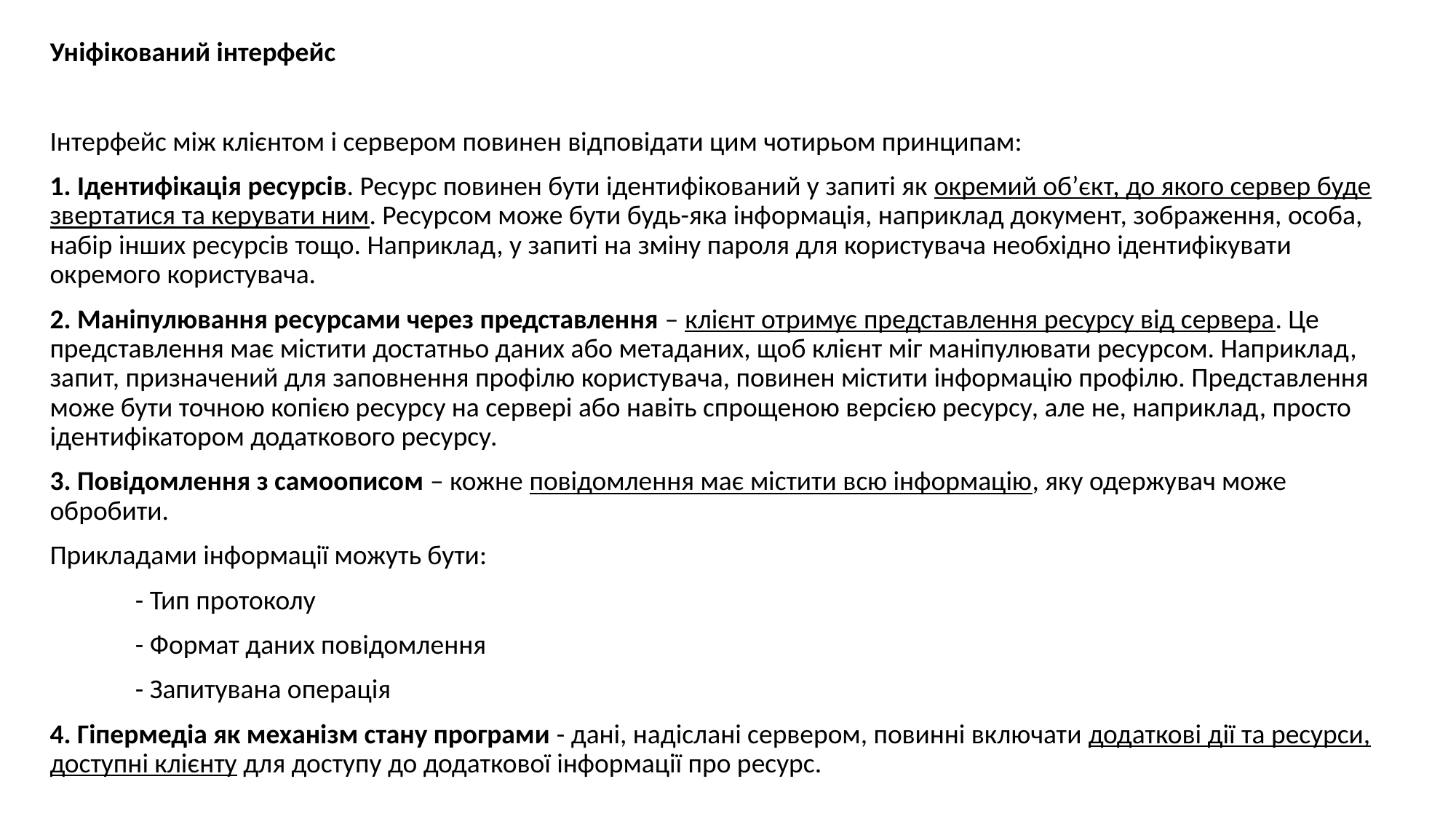

Уніфікований інтерфейс

Інтерфейс між клієнтом і сервером повинен відповідати цим чотирьом принципам:
1. Ідентифікація ресурсів. Ресурс повинен бути ідентифікований у запиті як окремий об’єкт, до якого сервер буде звертатися та керувати ним. Ресурсом може бути будь-яка інформація, наприклад документ, зображення, особа, набір інших ресурсів тощо. Наприклад, у запиті на зміну пароля для користувача необхідно ідентифікувати окремого користувача.
2. Маніпулювання ресурсами через представлення – клієнт отримує представлення ресурсу від сервера. Це представлення має містити достатньо даних або метаданих, щоб клієнт міг маніпулювати ресурсом. Наприклад, запит, призначений для заповнення профілю користувача, повинен містити інформацію профілю. Представлення може бути точною копією ресурсу на сервері або навіть спрощеною версією ресурсу, але не, наприклад, просто ідентифікатором додаткового ресурсу.
3. Повідомлення з самоописом – кожне повідомлення має містити всю інформацію, яку одержувач може обробити.
Прикладами інформації можуть бути:
- Тип протоколу
- Формат даних повідомлення
- Запитувана операція
4. Гіпермедіа як механізм стану програми - дані, надіслані сервером, повинні включати додаткові дії та ресурси, доступні клієнту для доступу до додаткової інформації про ресурс.